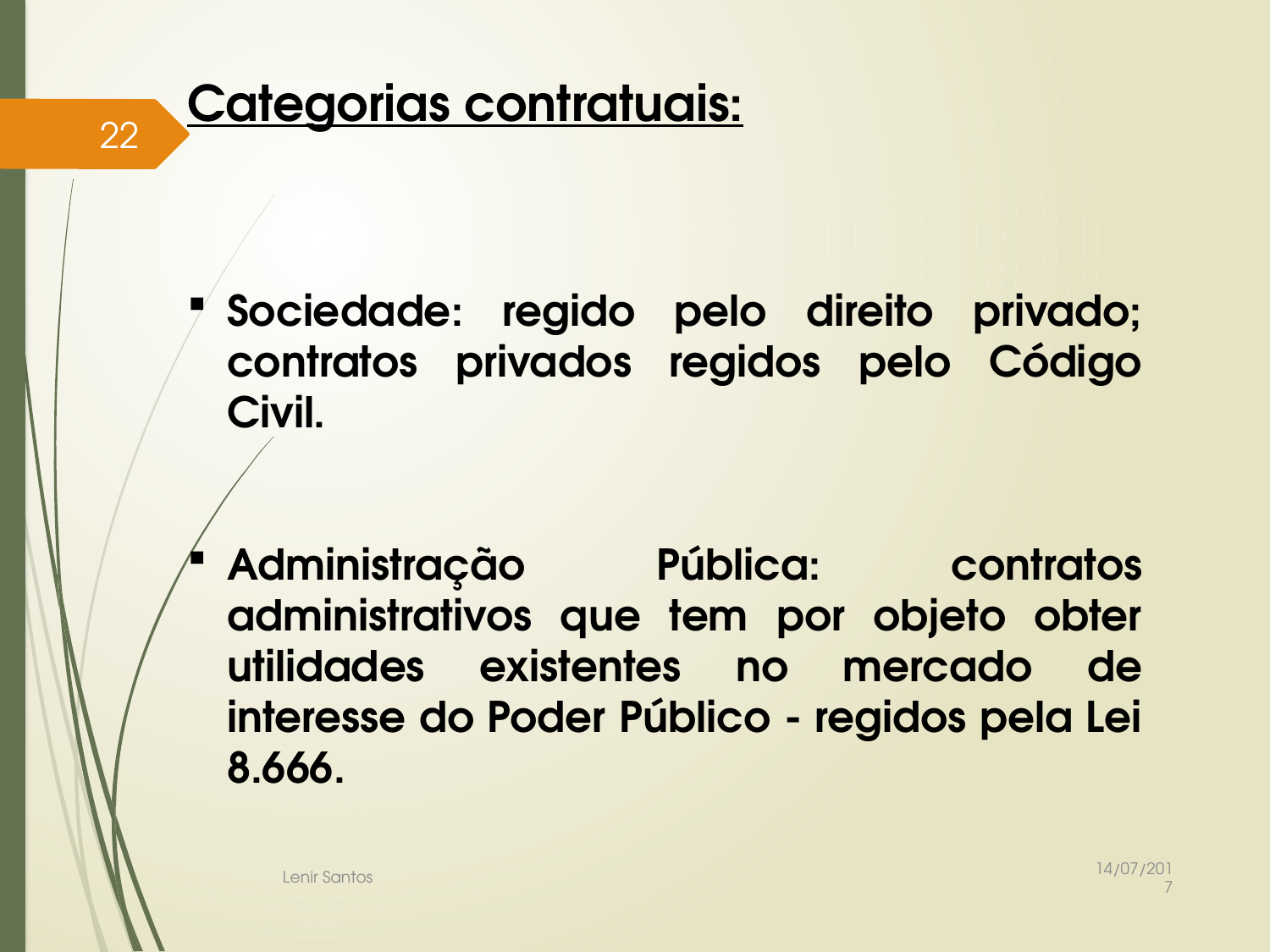

Categorias contratuais:

Sociedade: regido pelo direito privado; contratos privados regidos pelo Código Civil.

Administração Pública: contratos administrativos que tem por objeto obter utilidades existentes no mercado de interesse do Poder Público - regidos pela Lei 8.666.

22
14/07/2017
Lenir Santos